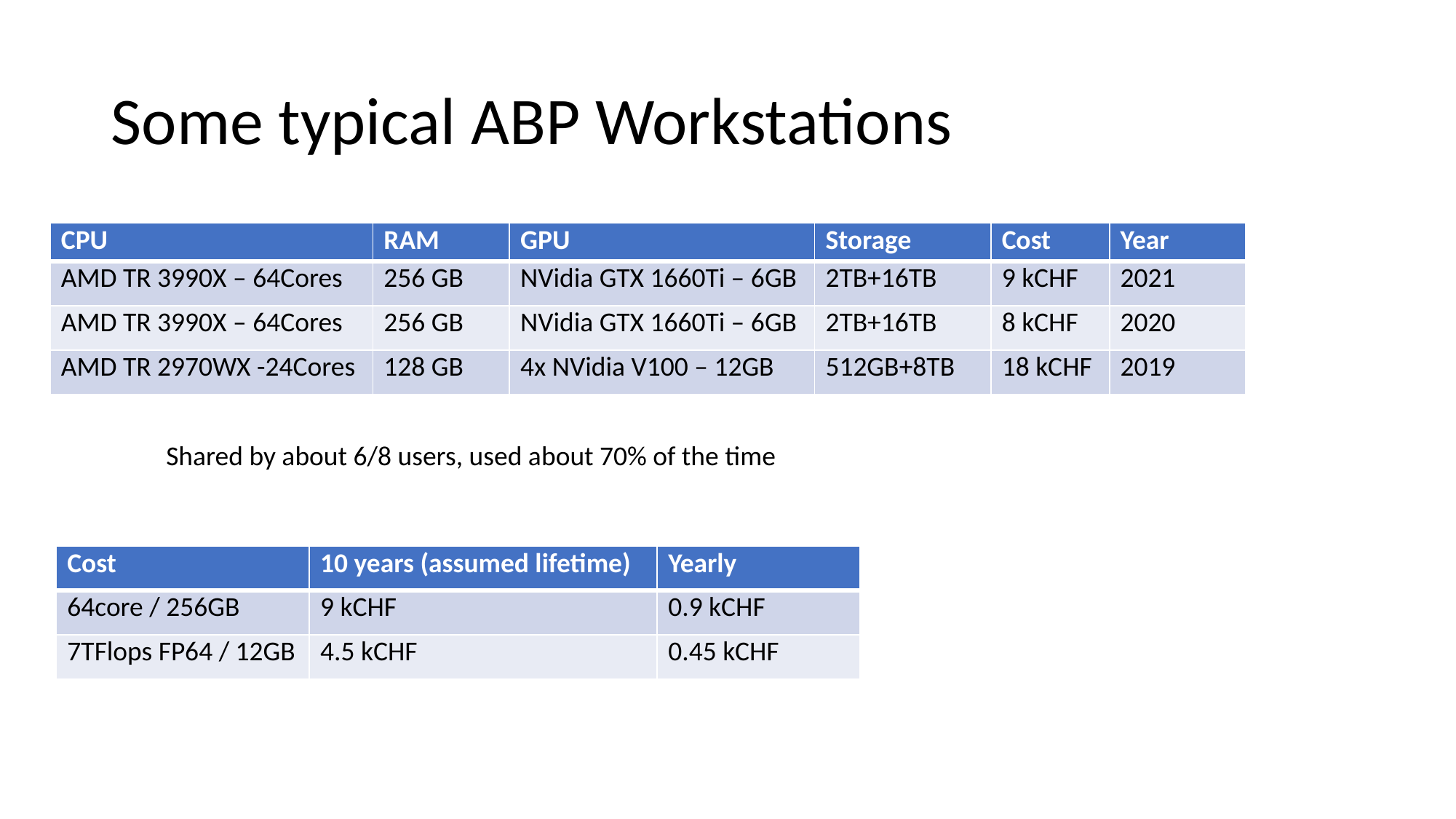

# Some typical ABP Workstations
| CPU | RAM | GPU | Storage | Cost | Year |
| --- | --- | --- | --- | --- | --- |
| AMD TR 3990X – 64Cores | 256 GB | NVidia GTX 1660Ti – 6GB | 2TB+16TB | 9 kCHF | 2021 |
| AMD TR 3990X – 64Cores | 256 GB | NVidia GTX 1660Ti – 6GB | 2TB+16TB | 8 kCHF | 2020 |
| AMD TR 2970WX -24Cores | 128 GB | 4x NVidia V100 – 12GB | 512GB+8TB | 18 kCHF | 2019 |
Shared by about 6/8 users, used about 70% of the time
| Cost | 10 years (assumed lifetime) | Yearly |
| --- | --- | --- |
| 64core / 256GB | 9 kCHF | 0.9 kCHF |
| 7TFlops FP64 / 12GB | 4.5 kCHF | 0.45 kCHF |